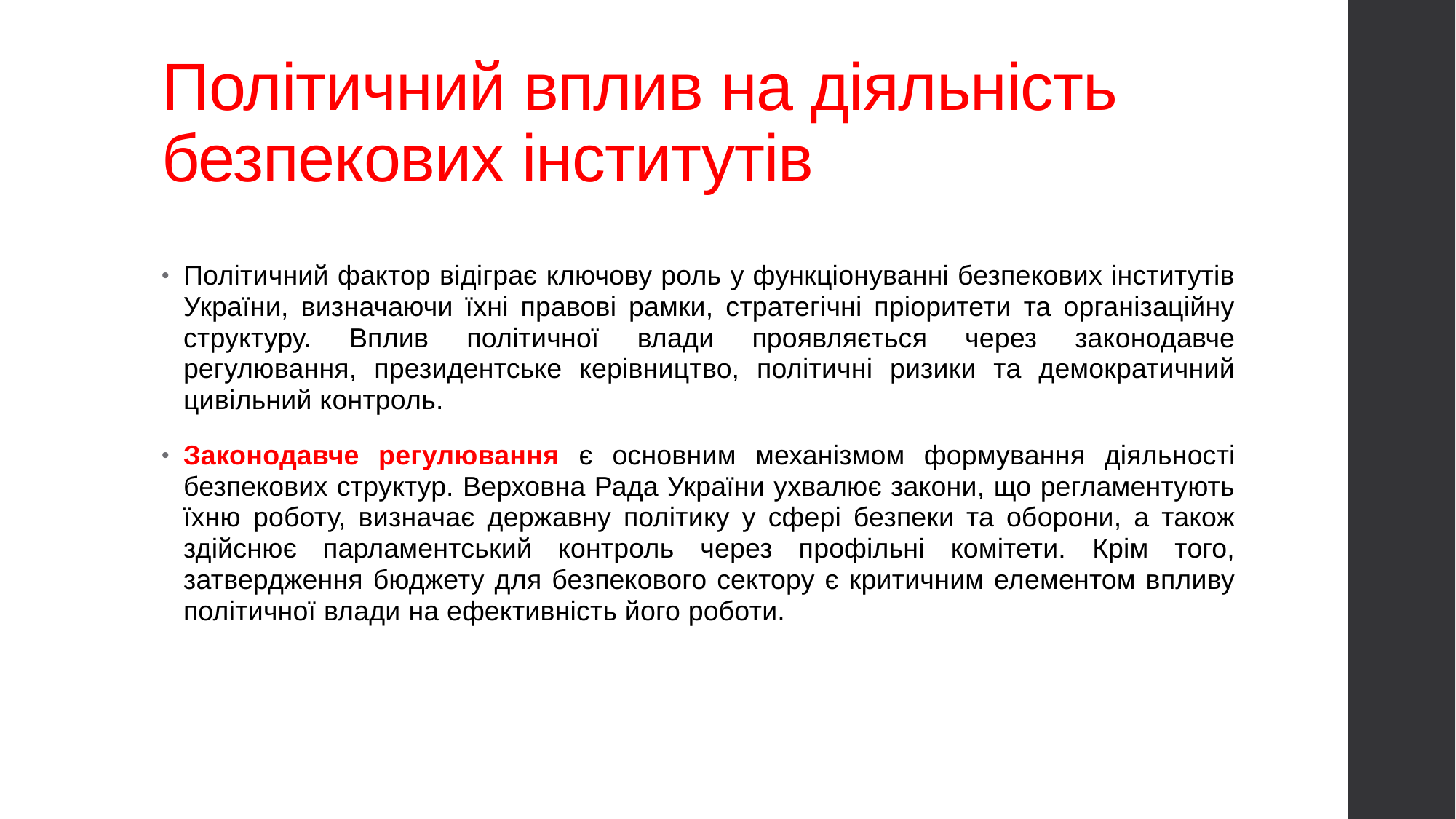

# Політичний вплив на діяльність безпекових інститутів
Політичний фактор відіграє ключову роль у функціонуванні безпекових інститутів України, визначаючи їхні правові рамки, стратегічні пріоритети та організаційну структуру. Вплив політичної влади проявляється через законодавче регулювання, президентське керівництво, політичні ризики та демократичний цивільний контроль.
Законодавче регулювання є основним механізмом формування діяльності безпекових структур. Верховна Рада України ухвалює закони, що регламентують їхню роботу, визначає державну політику у сфері безпеки та оборони, а також здійснює парламентський контроль через профільні комітети. Крім того, затвердження бюджету для безпекового сектору є критичним елементом впливу політичної влади на ефективність його роботи.